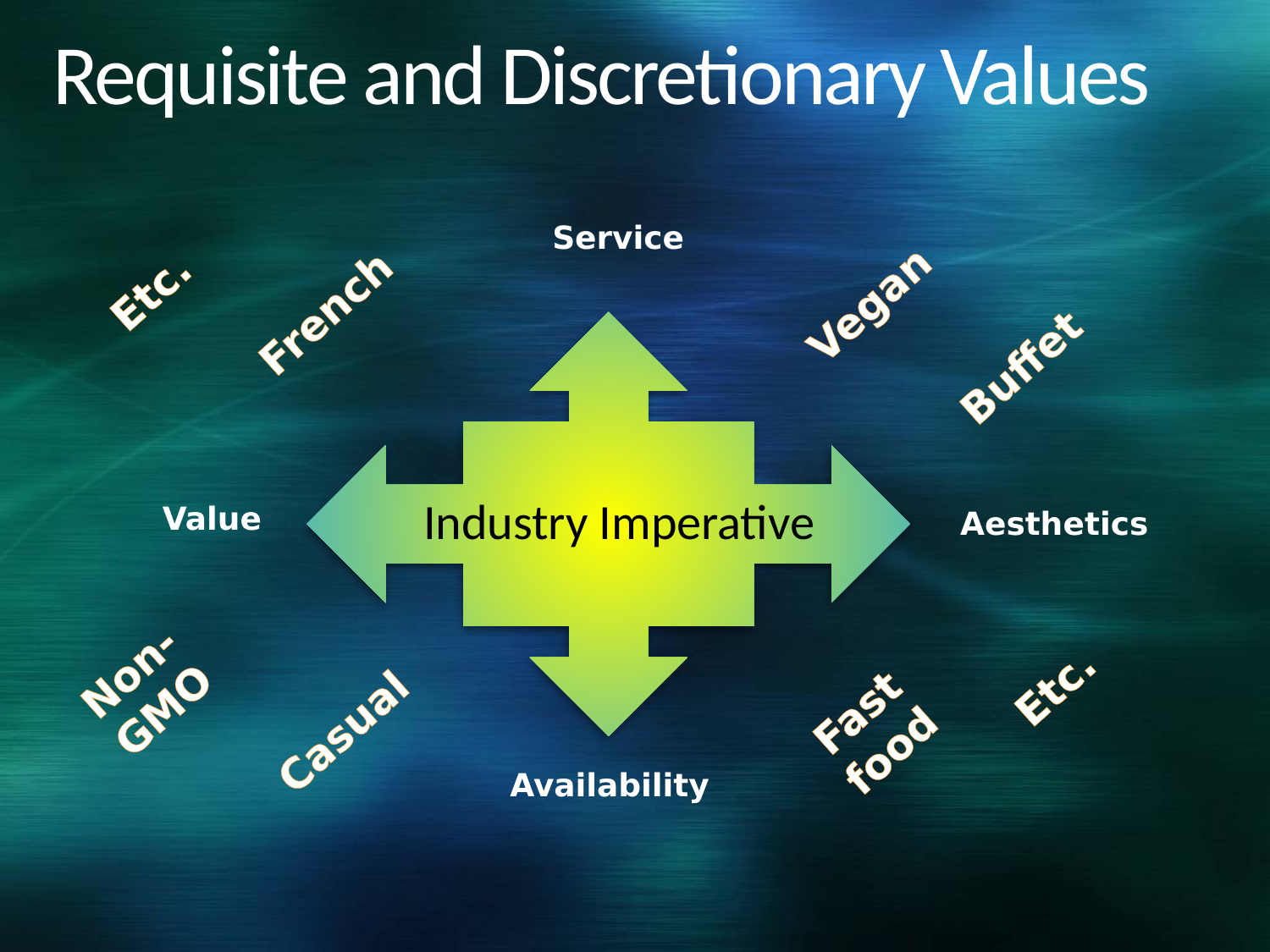

# Requisite and Discretionary Values
Service
Etc.
Vegan
French

Buffet
Value
Industry Imperative
Aesthetics
Non-GMO
Etc.
Fast food
Casual
Availability